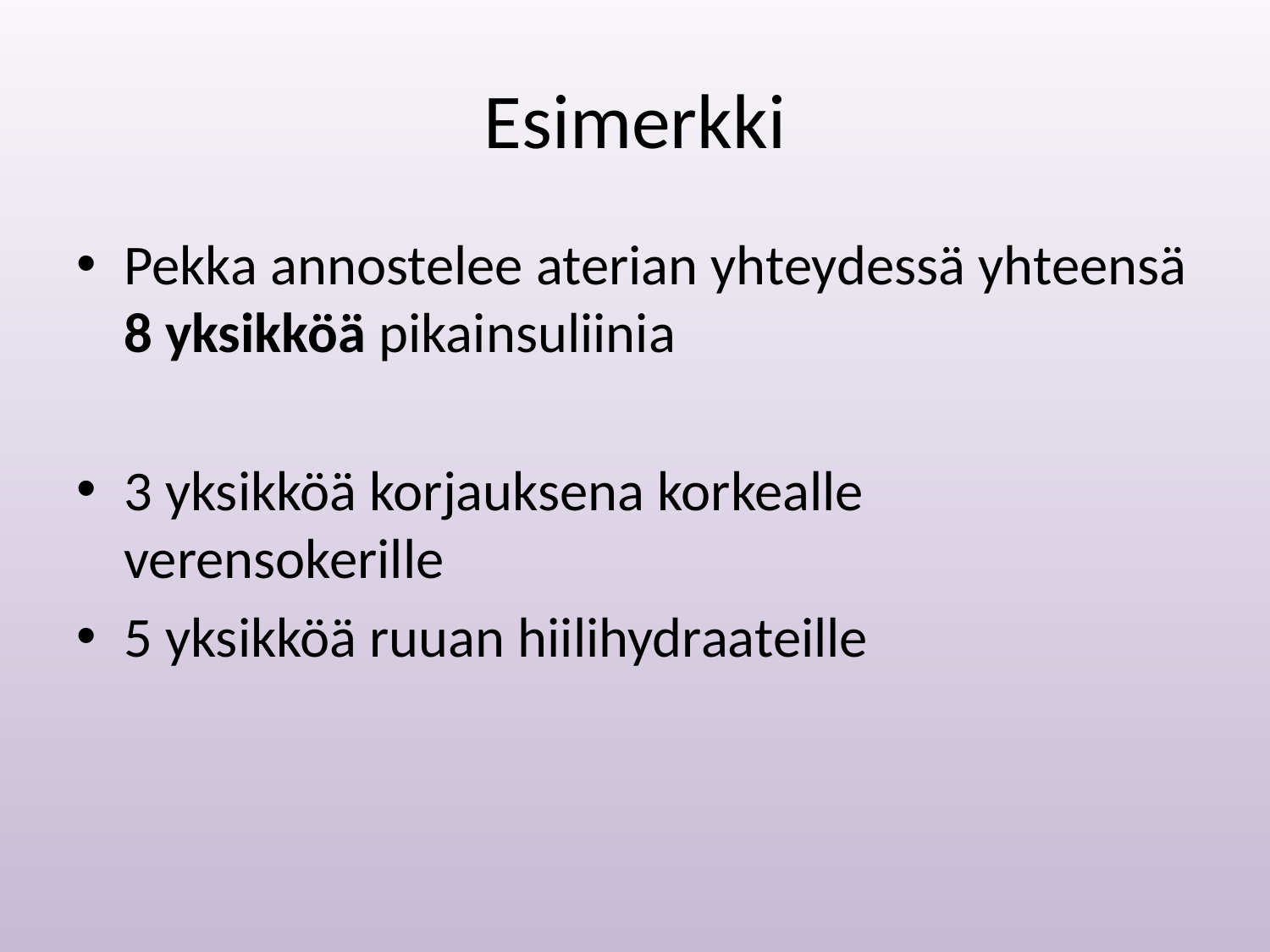

# Esimerkki
Pekka annostelee aterian yhteydessä yhteensä 8 yksikköä pikainsuliinia

3 yksikköä korjauksena korkealle verensokerille
5 yksikköä ruuan hiilihydraateille